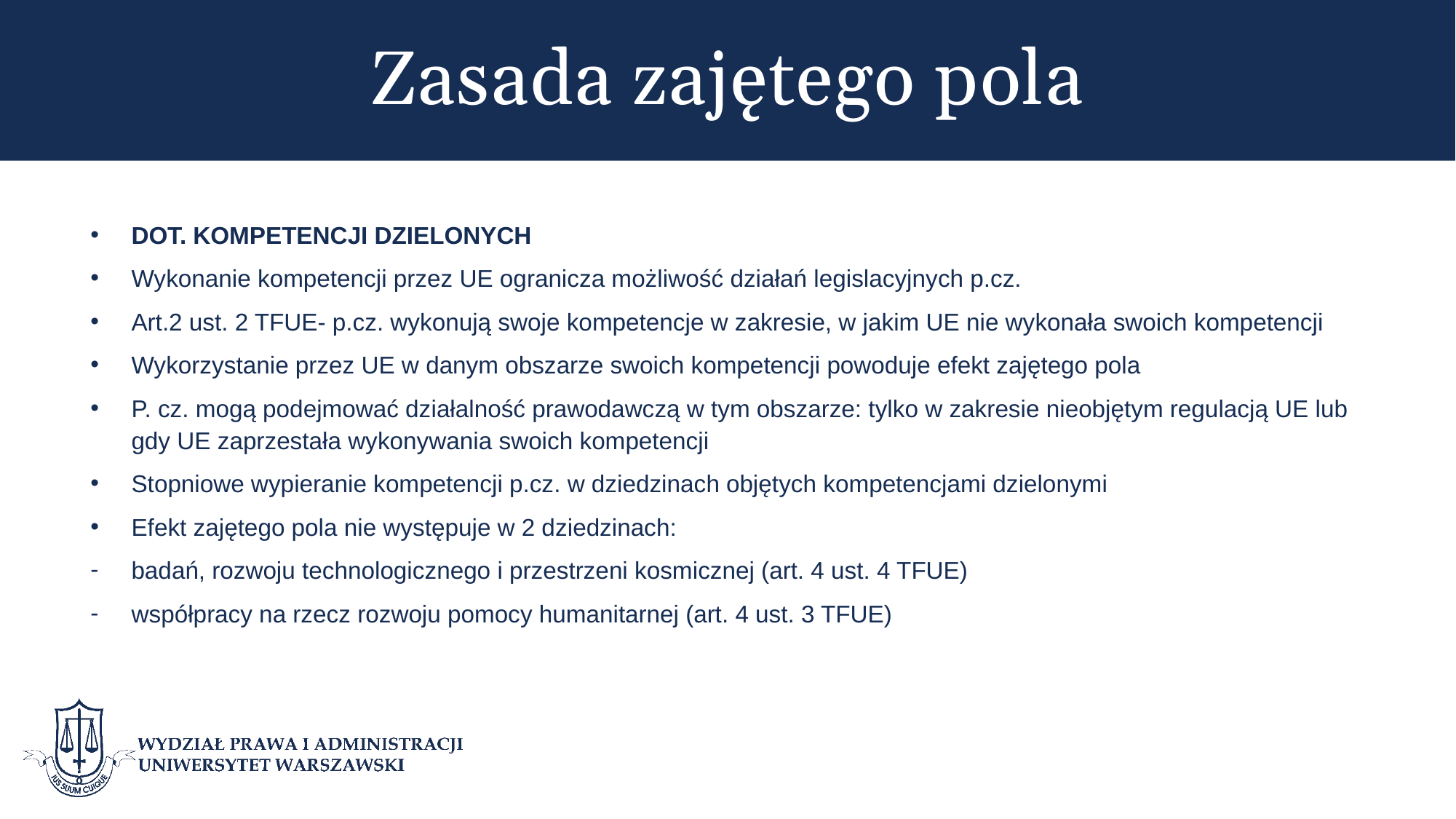

# Zasada zajętego pola
DOT. KOMPETENCJI DZIELONYCH
Wykonanie kompetencji przez UE ogranicza możliwość działań legislacyjnych p.cz.
Art.2 ust. 2 TFUE- p.cz. wykonują swoje kompetencje w zakresie, w jakim UE nie wykonała swoich kompetencji
Wykorzystanie przez UE w danym obszarze swoich kompetencji powoduje efekt zajętego pola
P. cz. mogą podejmować działalność prawodawczą w tym obszarze: tylko w zakresie nieobjętym regulacją UE lub gdy UE zaprzestała wykonywania swoich kompetencji
Stopniowe wypieranie kompetencji p.cz. w dziedzinach objętych kompetencjami dzielonymi
Efekt zajętego pola nie występuje w 2 dziedzinach:
badań, rozwoju technologicznego i przestrzeni kosmicznej (art. 4 ust. 4 TFUE)
współpracy na rzecz rozwoju pomocy humanitarnej (art. 4 ust. 3 TFUE)